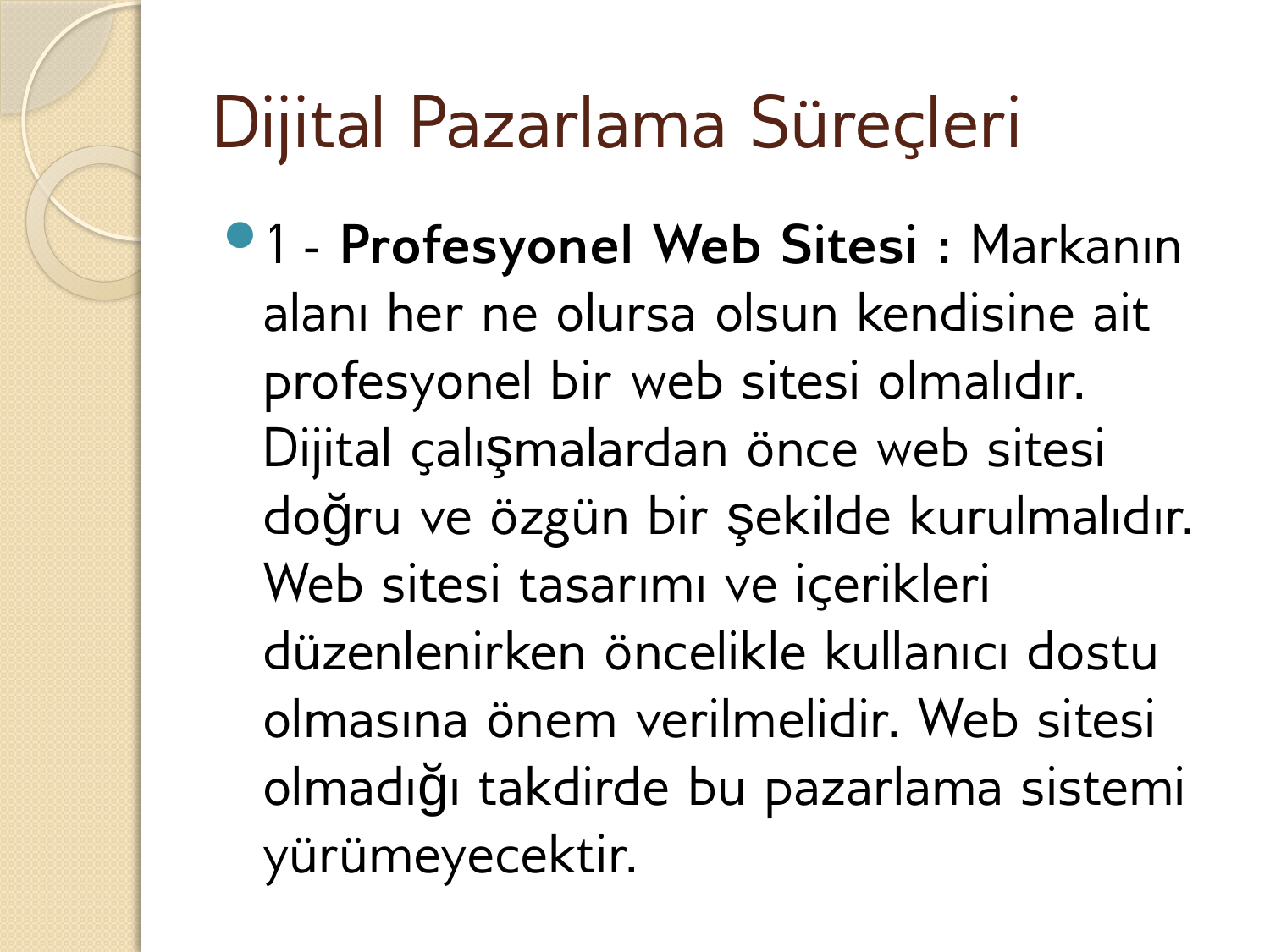

# Dijital Pazarlama Süreçleri
1 - Profesyonel Web Sitesi : Markanın alanı her ne olursa olsun kendisine ait profesyonel bir web sitesi olmalıdır. Dijital çalışmalardan önce web sitesi doğru ve özgün bir şekilde kurulmalıdır. Web sitesi tasarımı ve içerikleri düzenlenirken öncelikle kullanıcı dostu olmasına önem verilmelidir. Web sitesi olmadığı takdirde bu pazarlama sistemi yürümeyecektir.